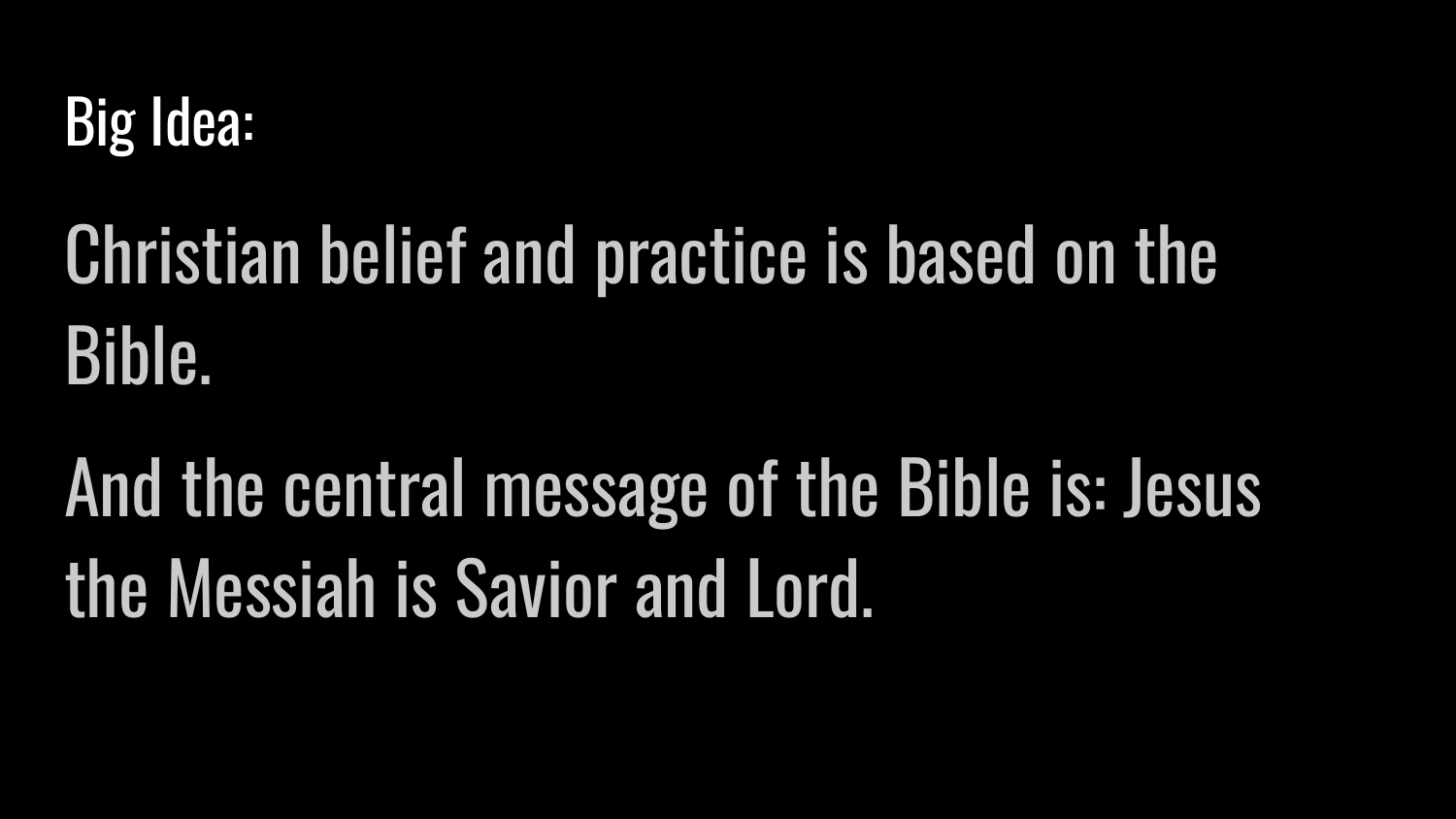

# Big Idea:
Christian belief and practice is based on the Bible.
And the central message of the Bible is: Jesus the Messiah is Savior and Lord.